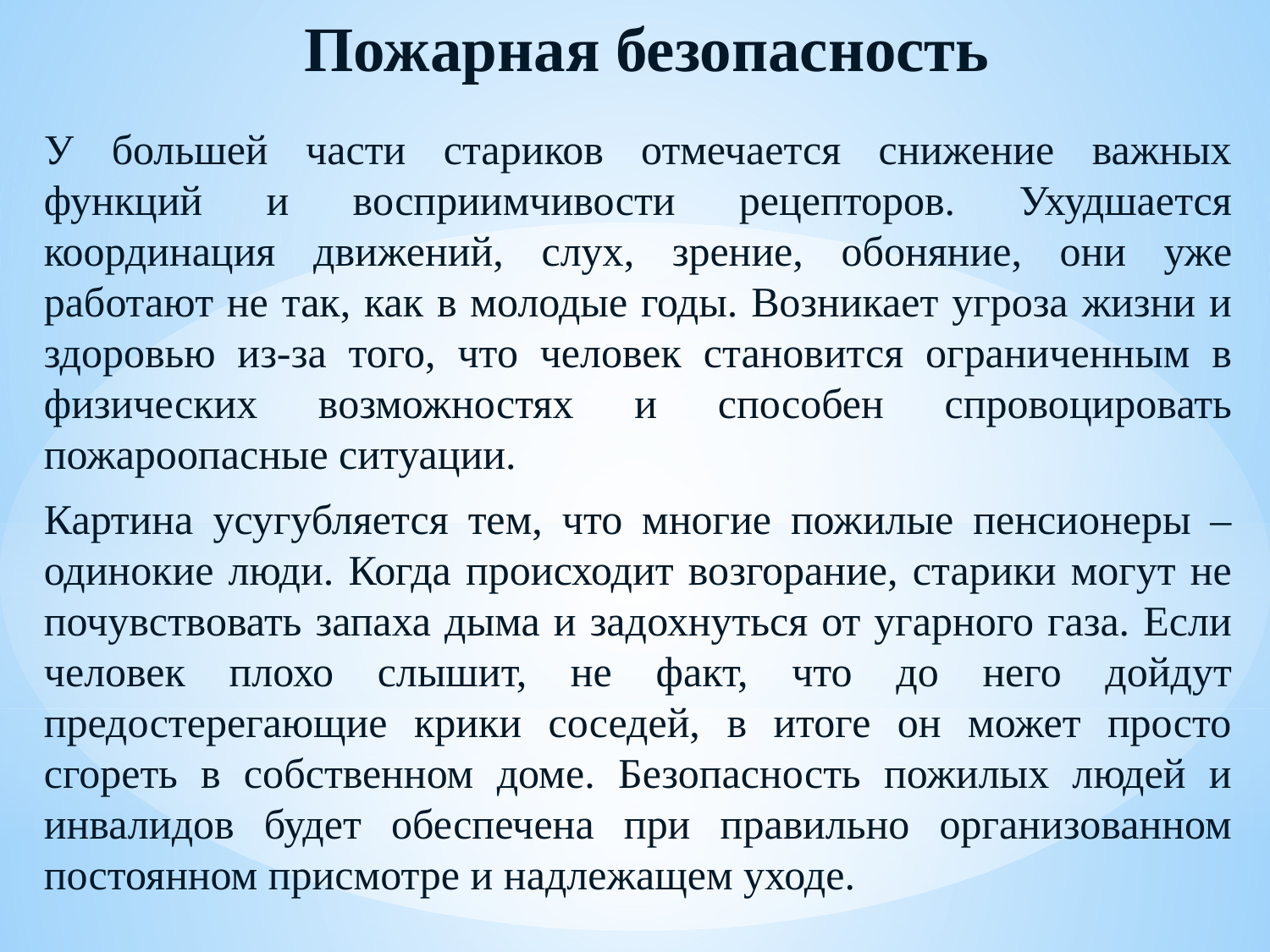

# Пожарная безопасность
У большей части стариков отмечается снижение важных функций и восприимчивости рецепторов. Ухудшается координация движений, слух, зрение, обоняние, они уже работают не так, как в молодые годы. Возникает угроза жизни и здоровью из-за того, что человек становится ограниченным в физических возможностях и способен спровоцировать пожароопасные ситуации.
Картина усугубляется тем, что многие пожилые пенсионеры – одинокие люди. Когда происходит возгорание, старики могут не почувствовать запаха дыма и задохнуться от угарного газа. Если человек плохо слышит, не факт, что до него дойдут предостерегающие крики соседей, в итоге он может просто сгореть в собственном доме. Безопасность пожилых людей и инвалидов будет обеспечена при правильно организованном постоянном присмотре и надлежащем уходе.